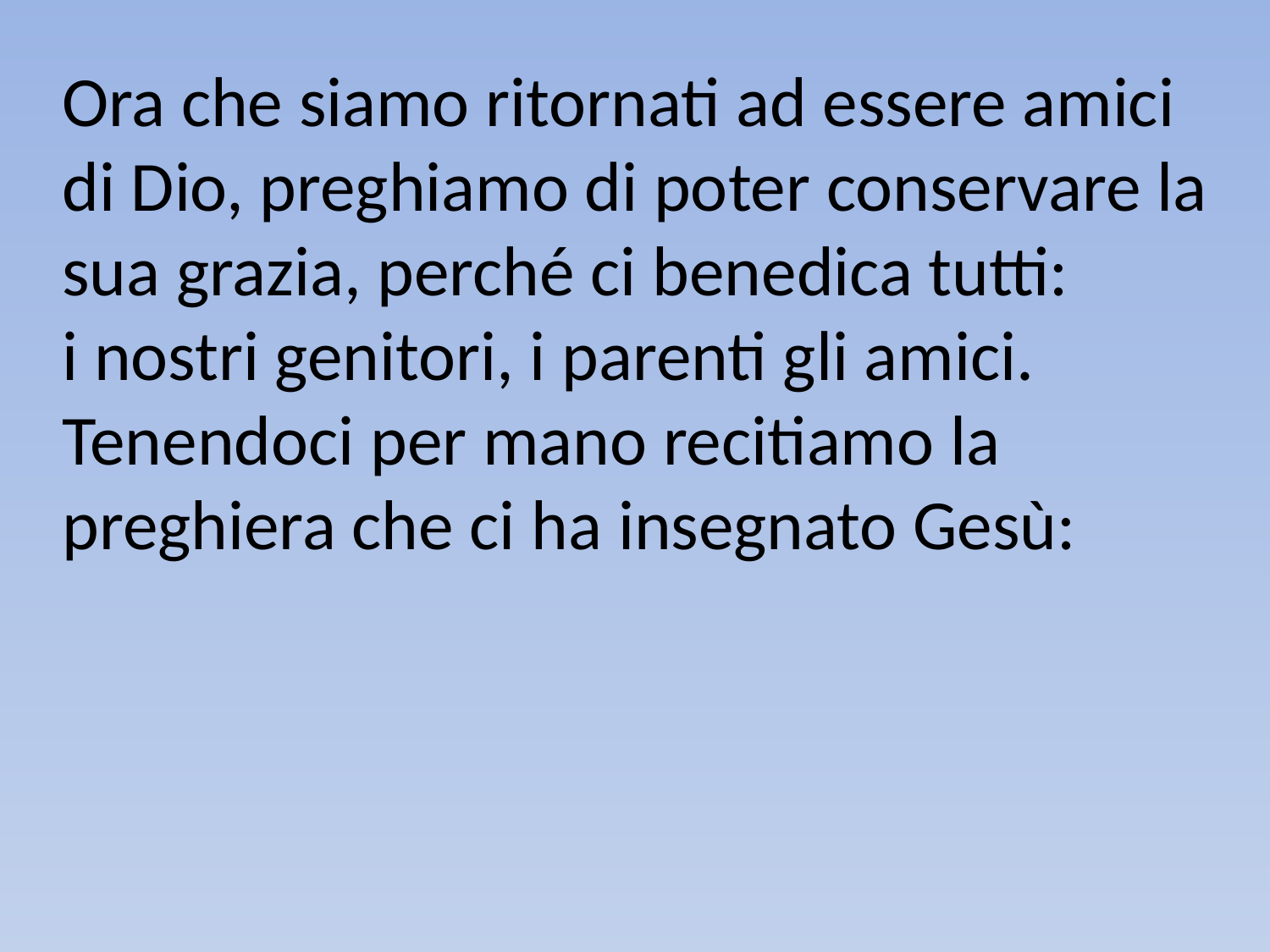

Ora che siamo ritornati ad essere amici di Dio, preghiamo di poter conservare la sua grazia, perché ci benedica tutti:
i nostri genitori, i parenti gli amici. Tenendoci per mano recitiamo la preghiera che ci ha insegnato Gesù: